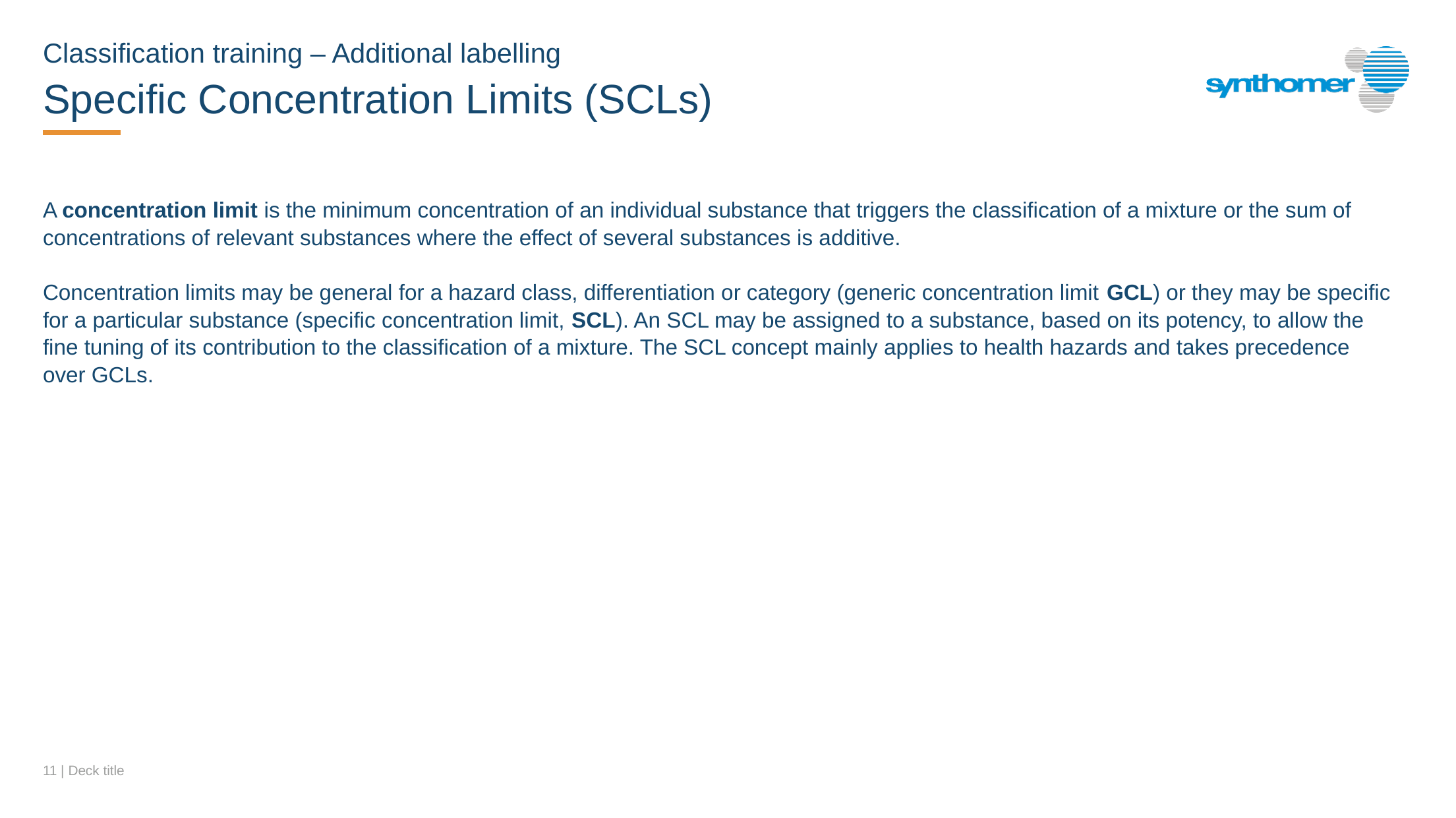

Classification training – Additional labelling

Specific Concentration Limits (SCLs)
A concentration limit is the minimum concentration of an individual substance that triggers the classification of a mixture or the sum of concentrations of relevant substances where the effect of several substances is additive.

Concentration limits may be general for a hazard class, differentiation or category (generic concentration limit GCL) or they may be specific for a particular substance (specific concentration limit, SCL). An SCL may be assigned to a substance, based on its potency, to allow the fine tuning of its contribution to the classification of a mixture. The SCL concept mainly applies to health hazards and takes precedence over GCLs.